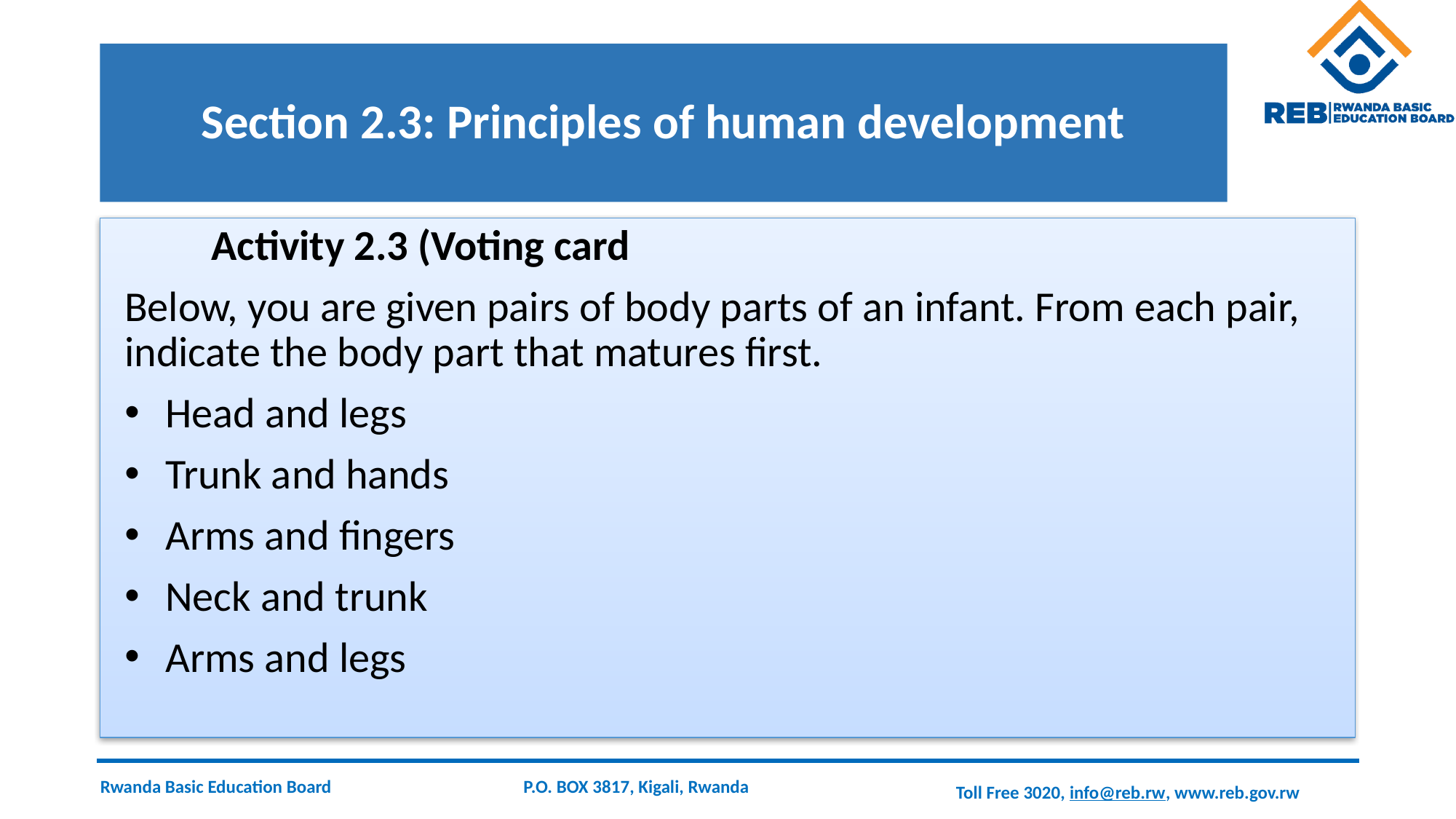

# Section 2.3: Principles of human development
         Activity 2.3 (Voting card
Below, you are given pairs of body parts of an infant. From each pair, indicate the body part that matures first.
Head and legs
Trunk and hands
Arms and fingers
Neck and trunk
Arms and legs